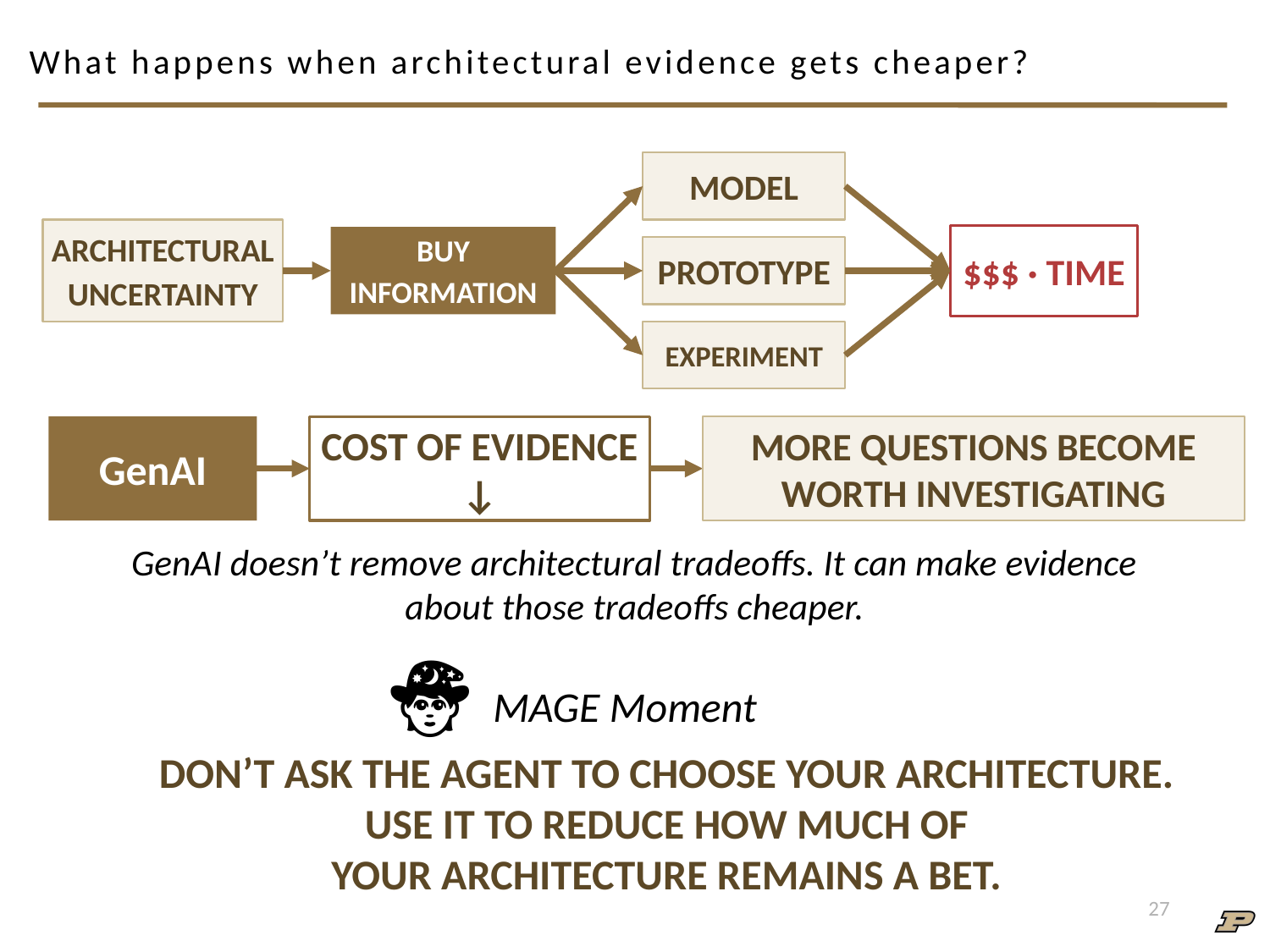

# What happens when architectural evidence gets cheaper?
MODEL
ARCHITECTURAL
UNCERTAINTY
$$$ · TIME
BUY
INFORMATION
PROTOTYPE
EXPERIMENT
GenAI
COST OF EVIDENCE ↓
MORE QUESTIONS BECOME WORTH INVESTIGATING
GenAI doesn’t remove architectural tradeoffs. It can make evidence about those tradeoffs cheaper.
🧙  MAGE Moment
DON’T ASK THE AGENT TO CHOOSE YOUR ARCHITECTURE.
USE IT TO REDUCE HOW MUCH OF
YOUR ARCHITECTURE REMAINS A BET.
27